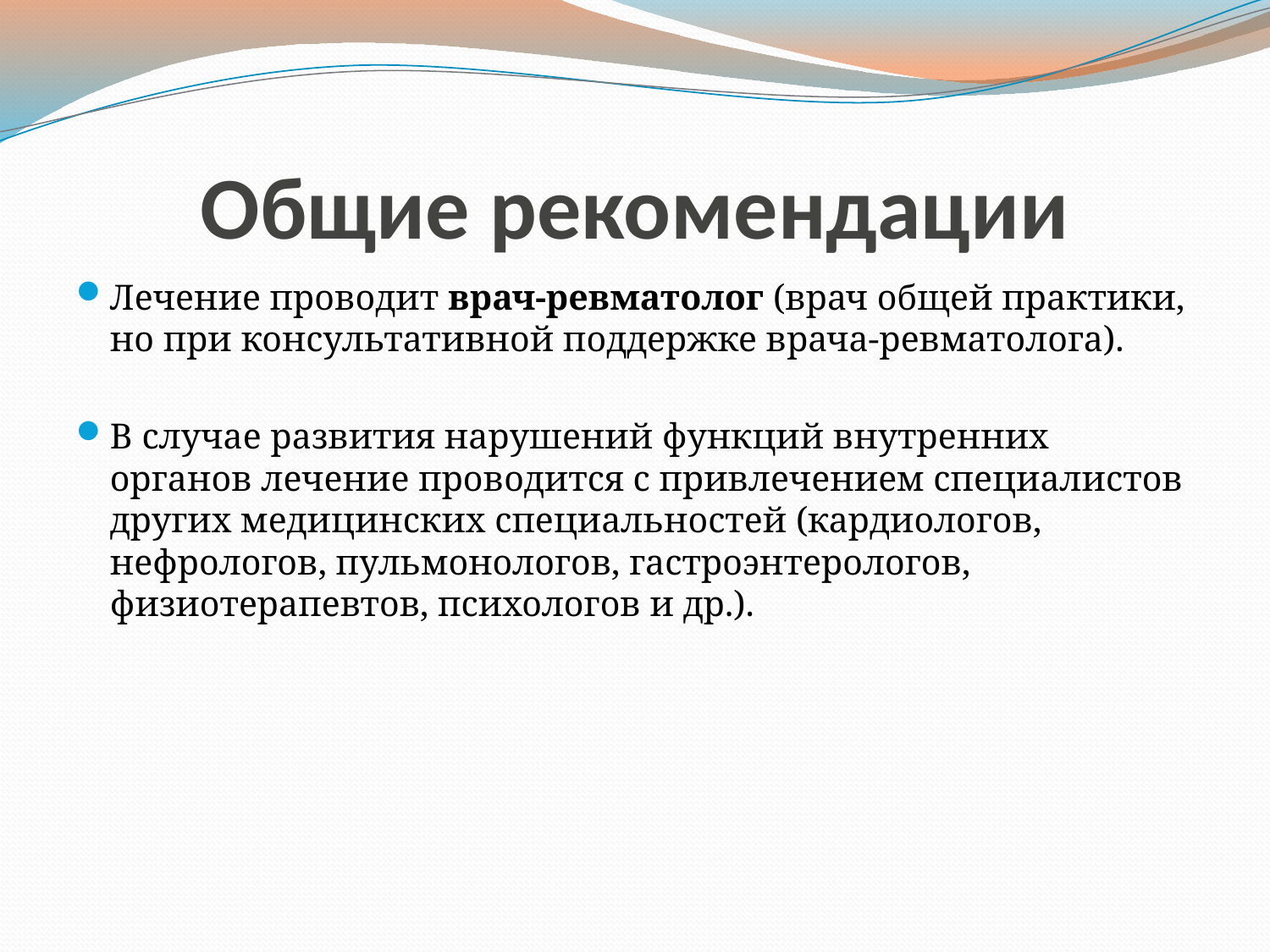

# Общие рекомендации
Лечение проводит врач-ревматолог (врач общей практики, но при консультативной поддержке врача-ревматолога).

В случае развития нарушений функций внутренних органов лечение проводится с привлечением специалистов других медицинских специальностей (кардиологов, нефрологов, пульмонологов, гастроэнтерологов,  физиотерапевтов, психологов и др.).